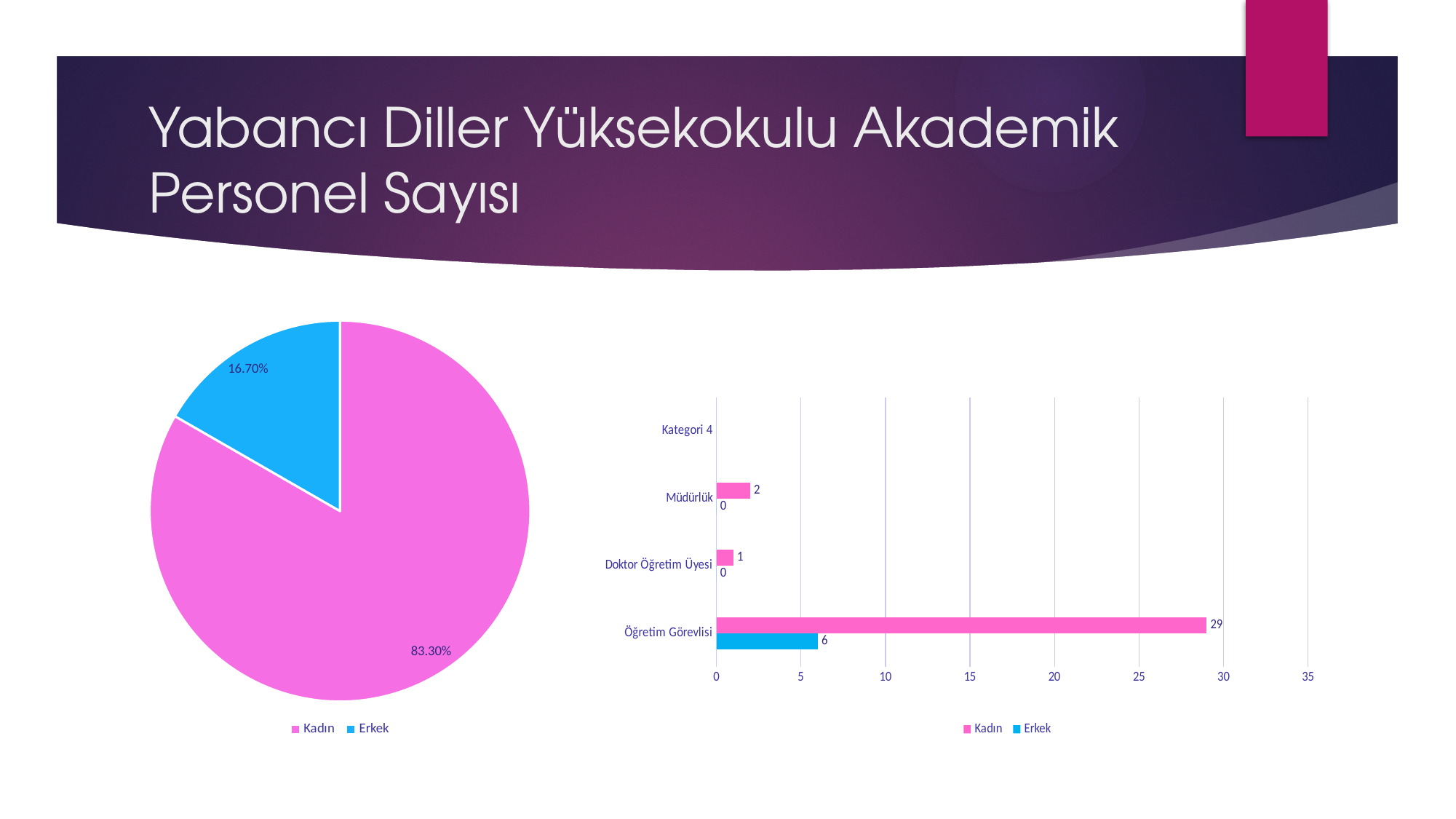

# Yabancı Diller Yüksekokulu Akademik Personel Sayısı

### Chart

| Category | Satışlar |
|---|---|
| Kadın  | 0.833 |
| Erkek | 0.167 |

### Chart

| Category | Erkek | Kadın  |
|---|---|---|
| Öğretim Görevlisi | 6.0 | 29.0 |
| Doktor Öğretim Üyesi | 0.0 | 1.0 |
| Müdürlük | 0.0 | 2.0 |
| Kategori 4 | None | None |